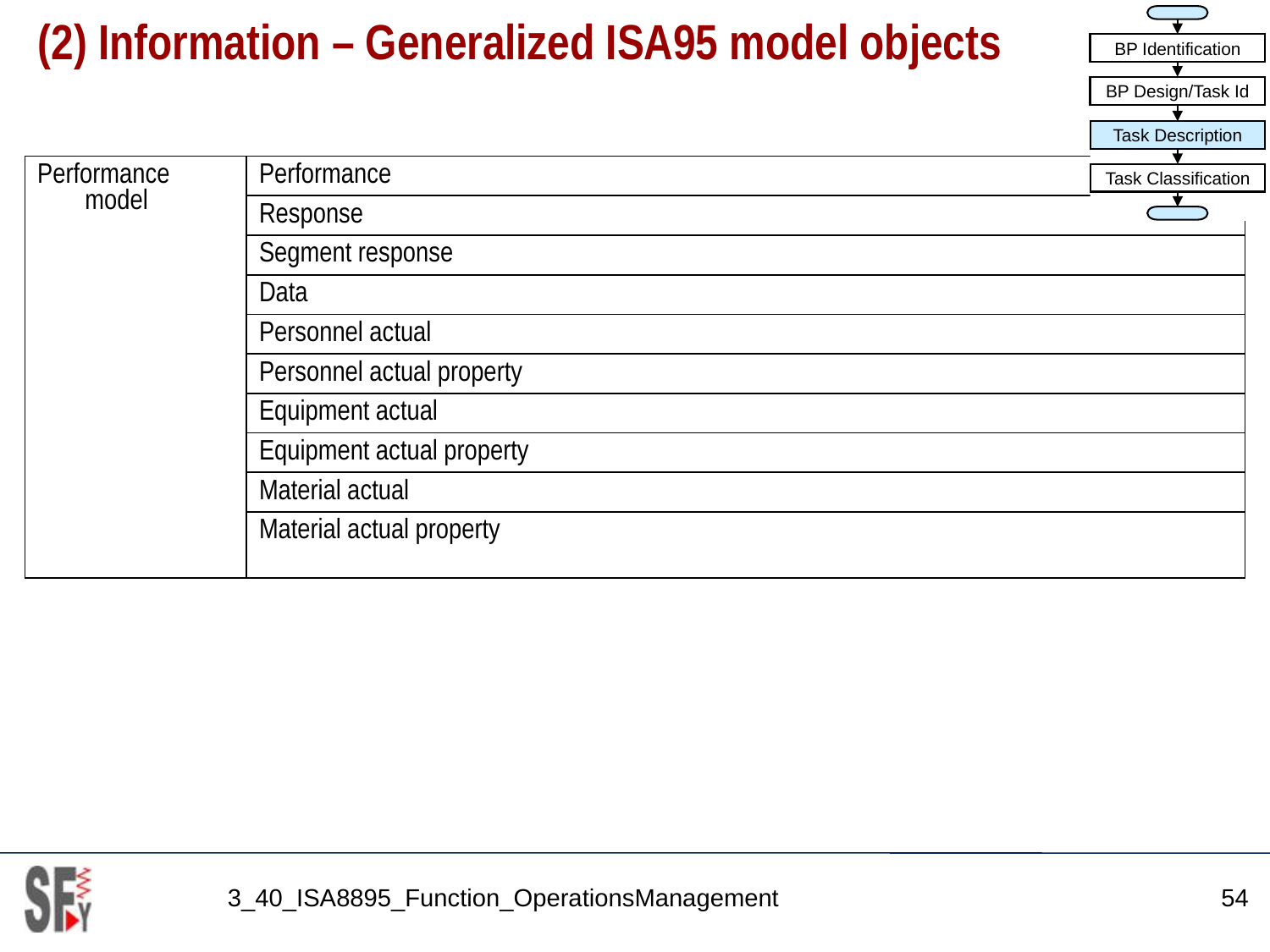

BP Identification
BP Design/Task Id

Task Description
Task Classification

# (2) Information – Generalized ISA95 model objects
| Performance model | Performance |
| --- | --- |
|  | Response |
|  | Segment response |
|  | Data |
|  | Personnel actual |
|  | Personnel actual property |
|  | Equipment actual |
|  | Equipment actual property |
|  | Material actual |
|  | Material actual property |
3_40_ISA8895_Function_OperationsManagement
54